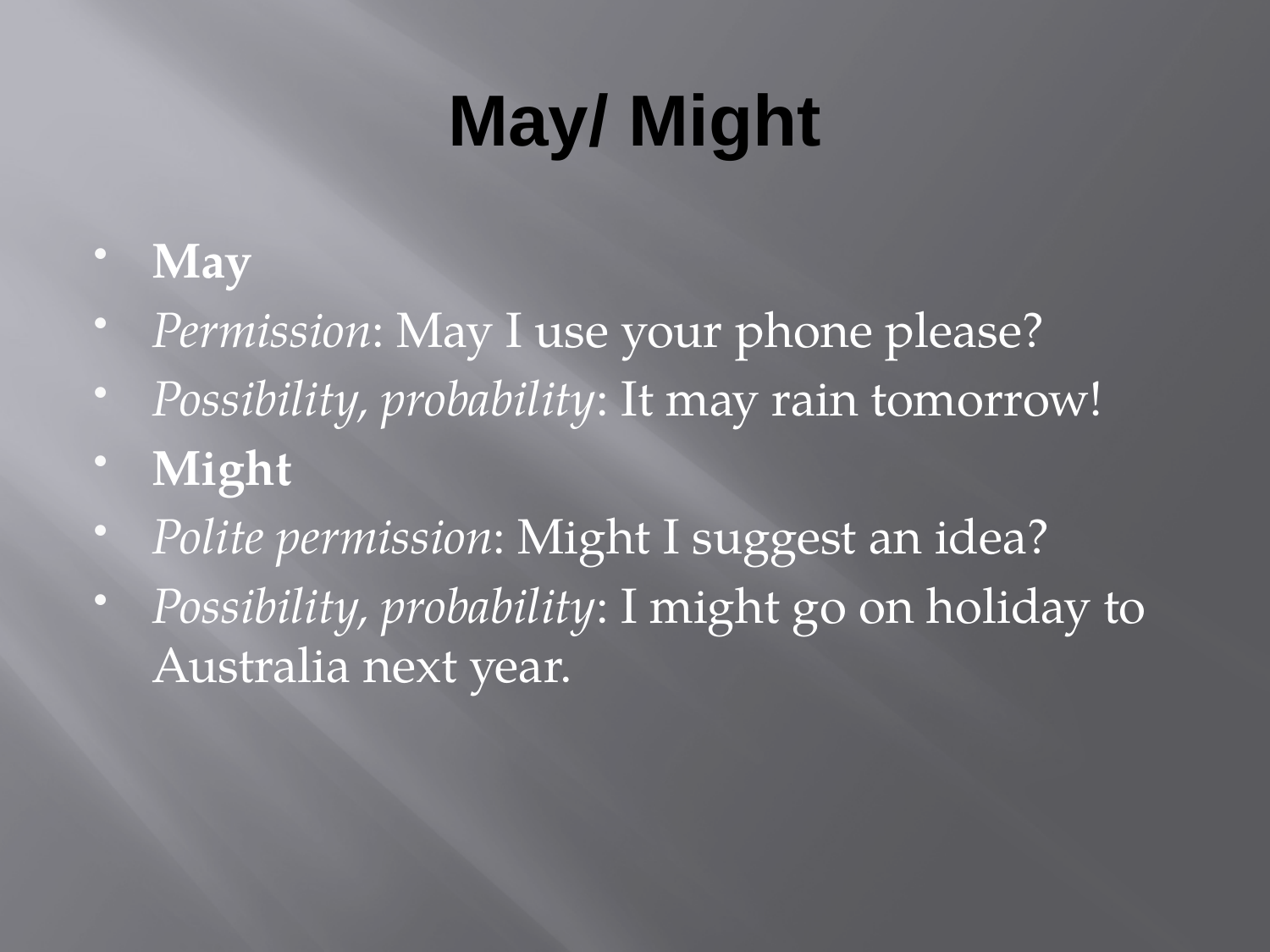

# May/ Might
May
Permission: May I use your phone please?
Possibility, probability: It may rain tomorrow!
Might
Polite permission: Might I suggest an idea?
Possibility, probability: I might go on holiday to Australia next year.